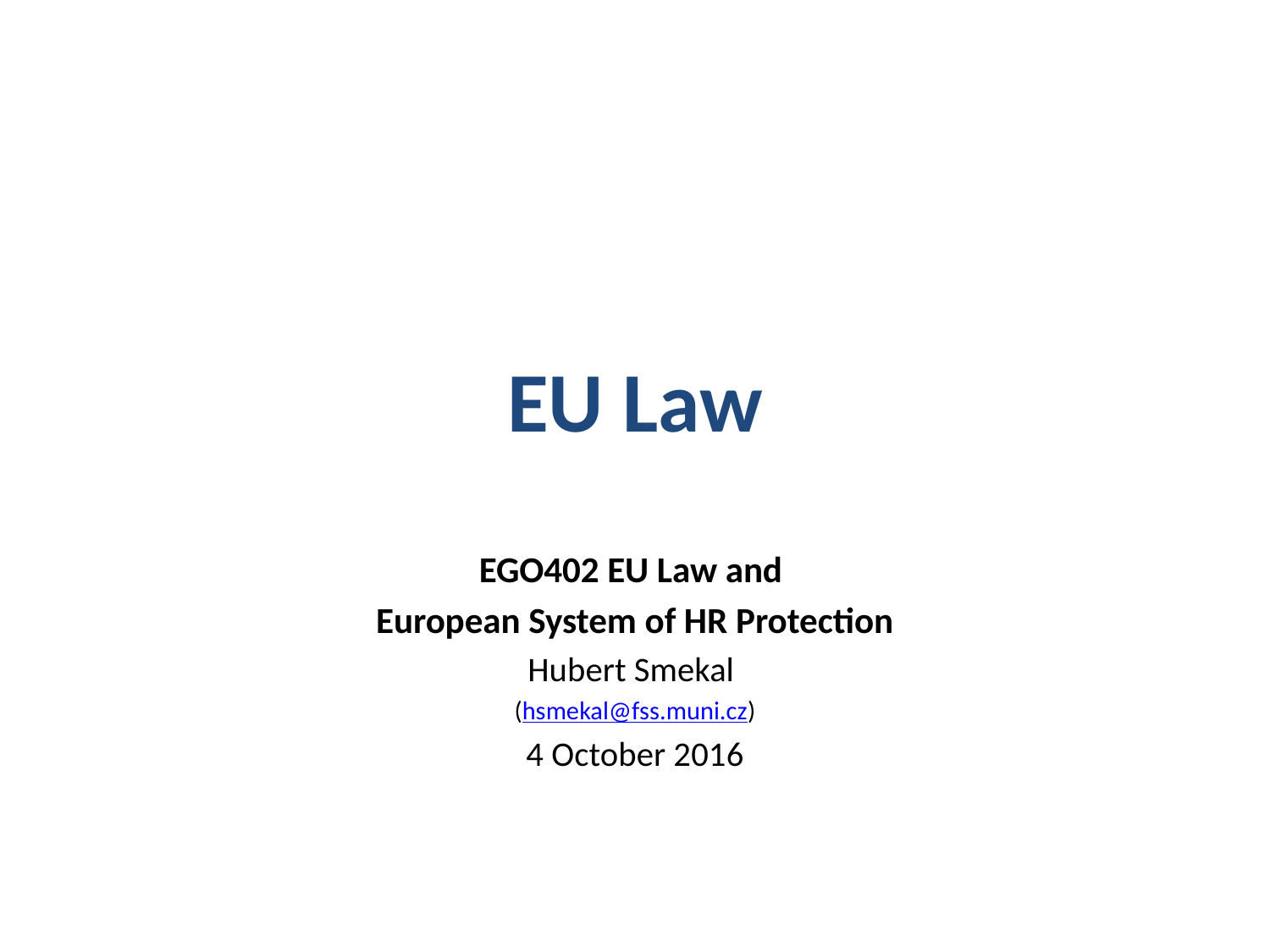

# EU Law
EGO402 EU Law and
European System of HR Protection
Hubert Smekal
(hsmekal@fss.muni.cz)
4 October 2016